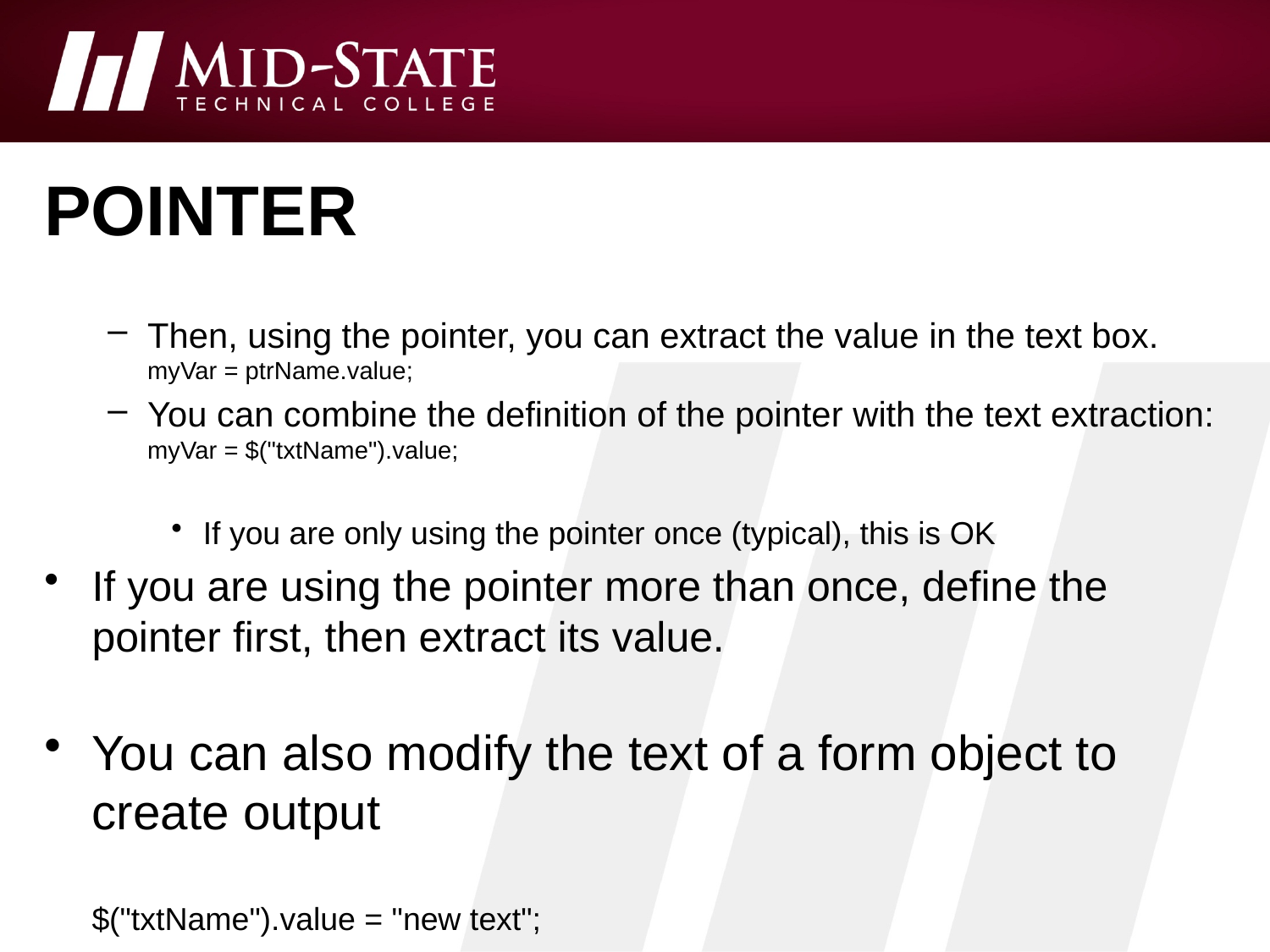

# pointer
Then, using the pointer, you can extract the value in the text box.
myVar = ptrName.value;
You can combine the definition of the pointer with the text extraction:
myVar = $("txtName").value;
If you are only using the pointer once (typical), this is OK
If you are using the pointer more than once, define the pointer first, then extract its value.
You can also modify the text of a form object to create output
$("txtName").value = "new text";